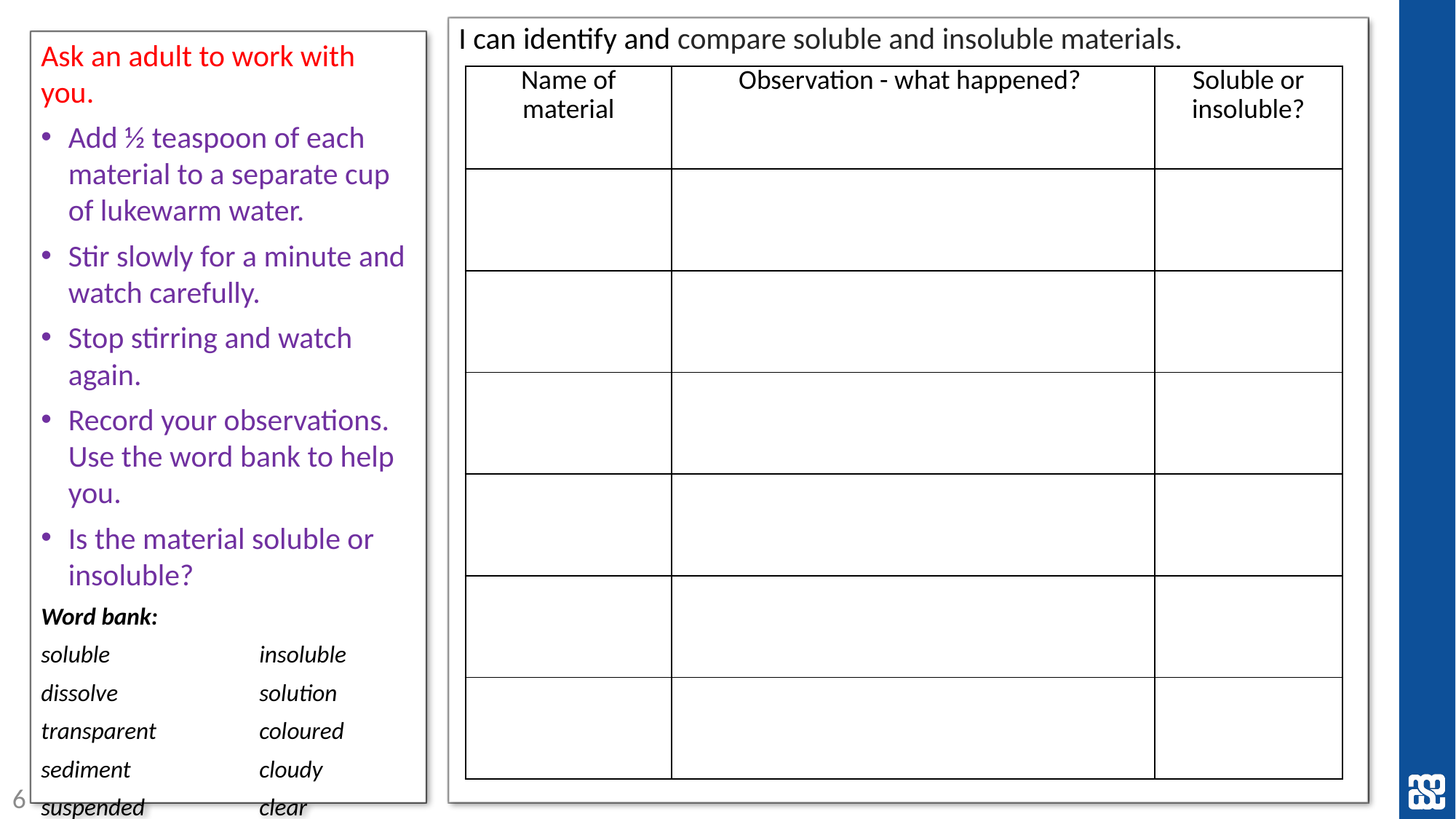

I can identify and compare soluble and insoluble materials.
Ask an adult to work with you.
Add ½ teaspoon of each material to a separate cup of lukewarm water.
Stir slowly for a minute and watch carefully.
Stop stirring and watch again.
Record your observations. Use the word bank to help you.
Is the material soluble or insoluble?
Word bank:
soluble		insoluble
dissolve		solution
transparent	coloured
sediment		cloudy
suspended		clear
| Name of material | Observation - what happened? | Soluble or insoluble? |
| --- | --- | --- |
|  |  |  |
|  |  |  |
|  |  |  |
|  |  |  |
|  |  |  |
|  |  |  |
6